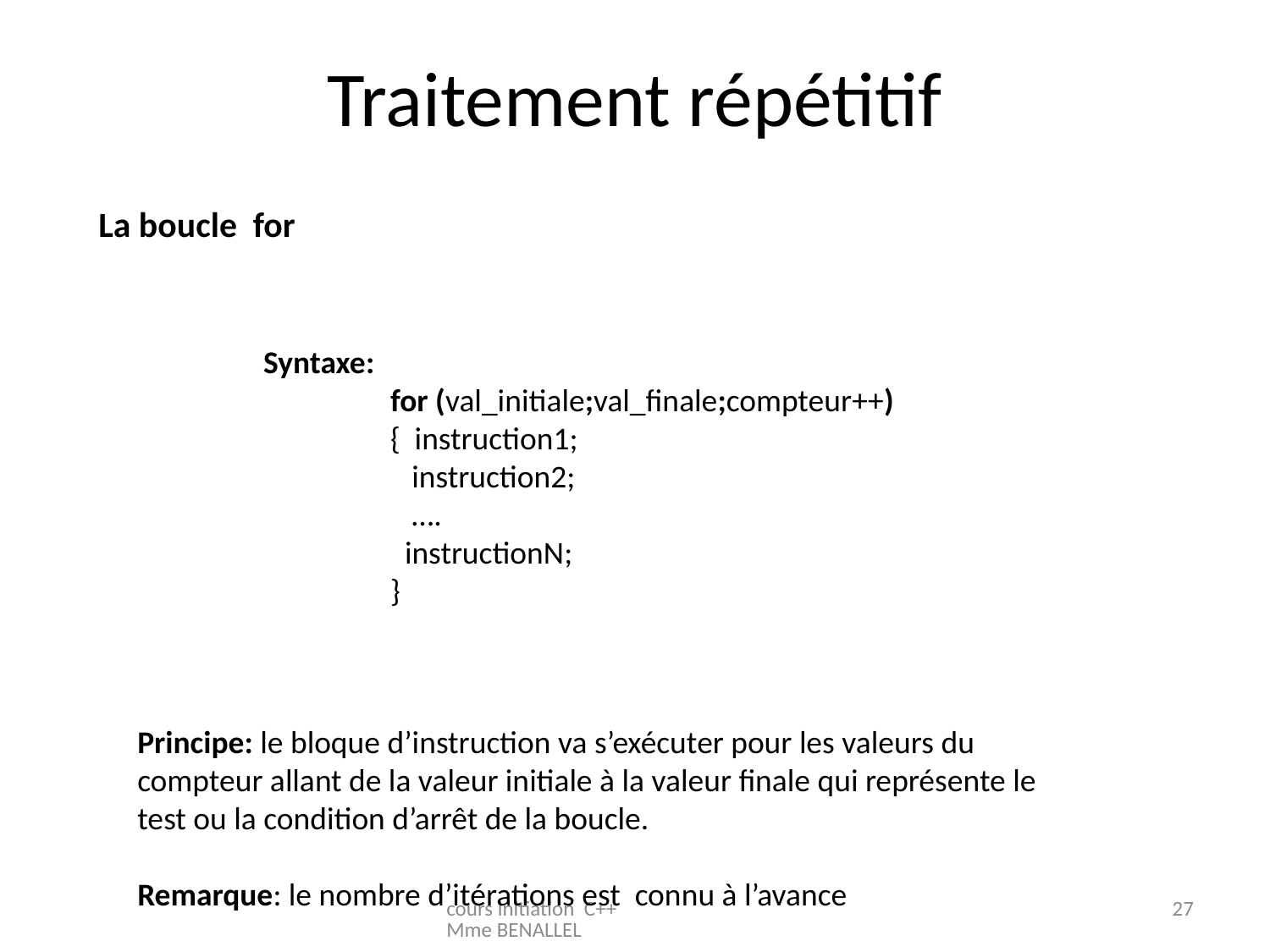

Traitement répétitif
La boucle  for
Syntaxe:
	for (val_initiale;val_finale;compteur++)
	{  instruction1;
	   instruction2;
	   ….
	  instructionN;
	}
Principe: le bloque d’instruction va s’exécuter pour les valeurs du compteur allant de la valeur initiale à la valeur finale qui représente le test ou la condition d’arrêt de la boucle.

Remarque: le nombre d’itérations est  connu à l’avance
cours initiation  C++                                         Mme BENALLEL
27